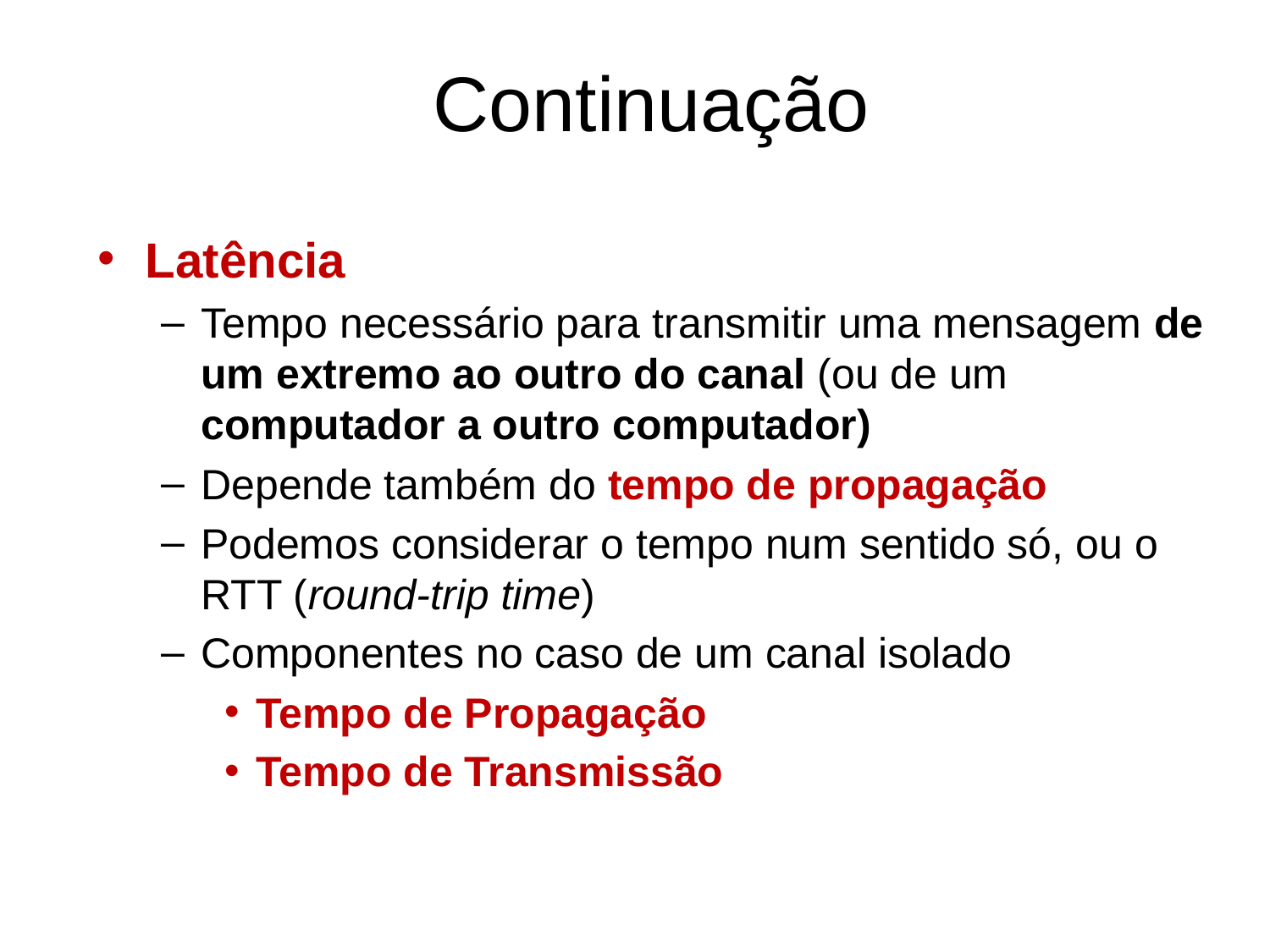

# Continuação
Latência
Tempo necessário para transmitir uma mensagem de um extremo ao outro do canal (ou de um computador a outro computador)
Depende também do tempo de propagação
Podemos considerar o tempo num sentido só, ou o RTT (round-trip time)
Componentes no caso de um canal isolado
Tempo de Propagação
Tempo de Transmissão

8